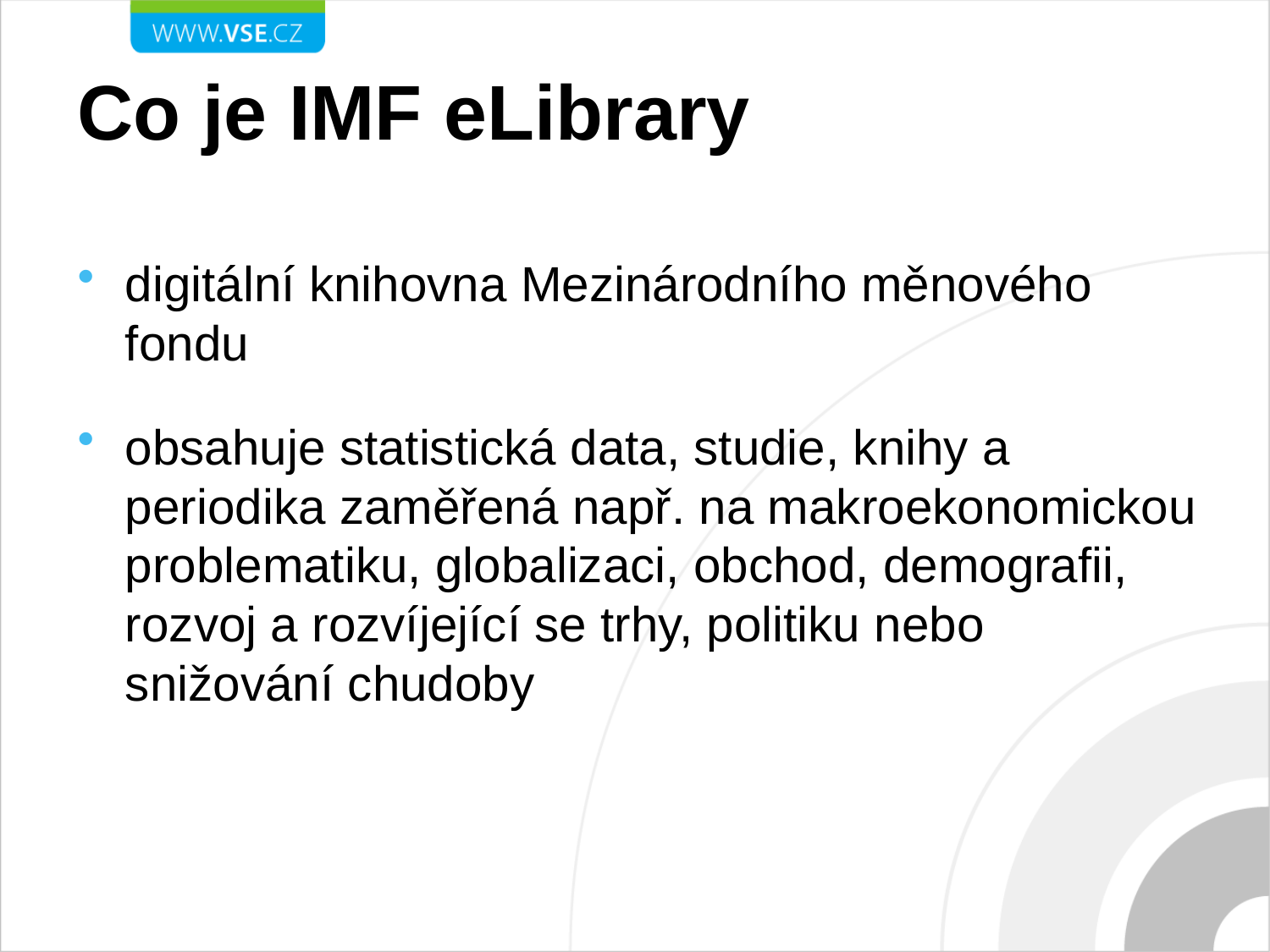

# Co je IMF eLibrary
digitální knihovna Mezinárodního měnového fondu

obsahuje statistická data, studie, knihy a periodika zaměřená např. na makroekonomickou problematiku, globalizaci, obchod, demografii, rozvoj a rozvíjející se trhy, politiku nebo snižování chudoby